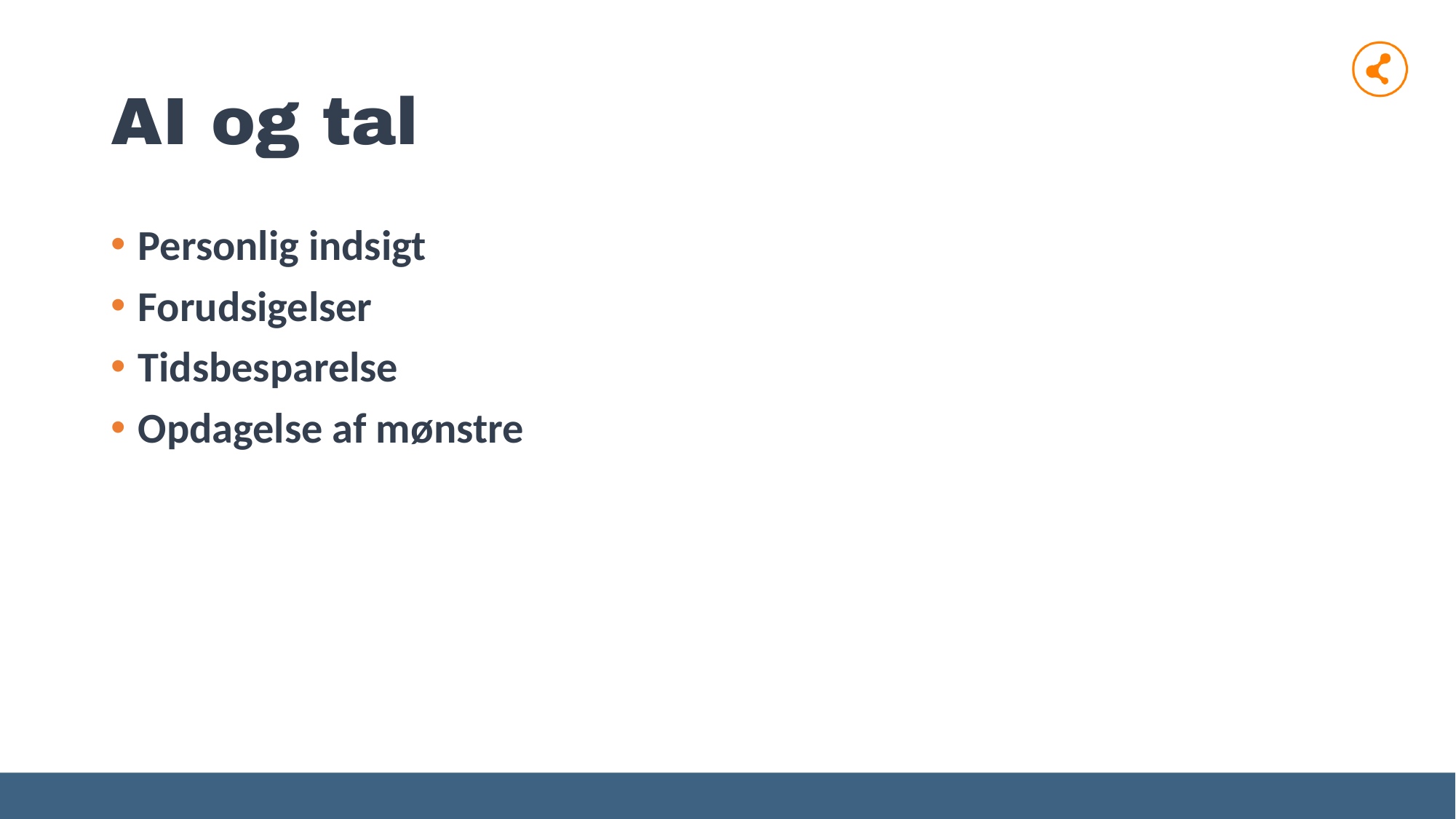

# AI og tal
Personlig indsigt
Forudsigelser
Tidsbesparelse
Opdagelse af mønstre